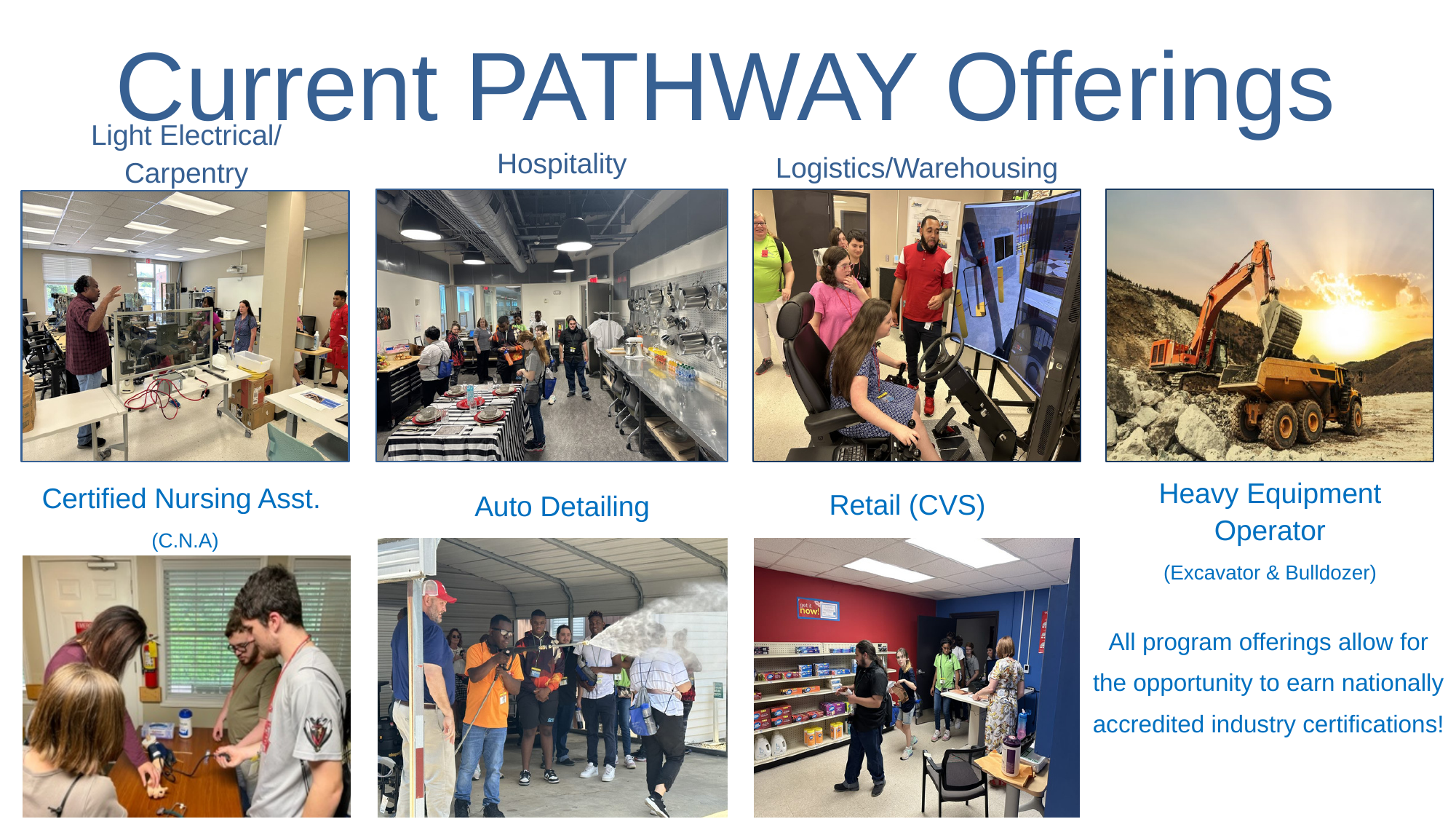

Current PATHWAY Offerings
Light Electrical/
Carpentry
Hospitality
Logistics/Warehousing

Certified Nursing Asst.
(C.N.A)
Heavy Equipment
Operator
(Excavator & Bulldozer)
Retail (CVS)
Auto Detailing

All program offerings allow for the opportunity to earn nationally accredited industry certifications!